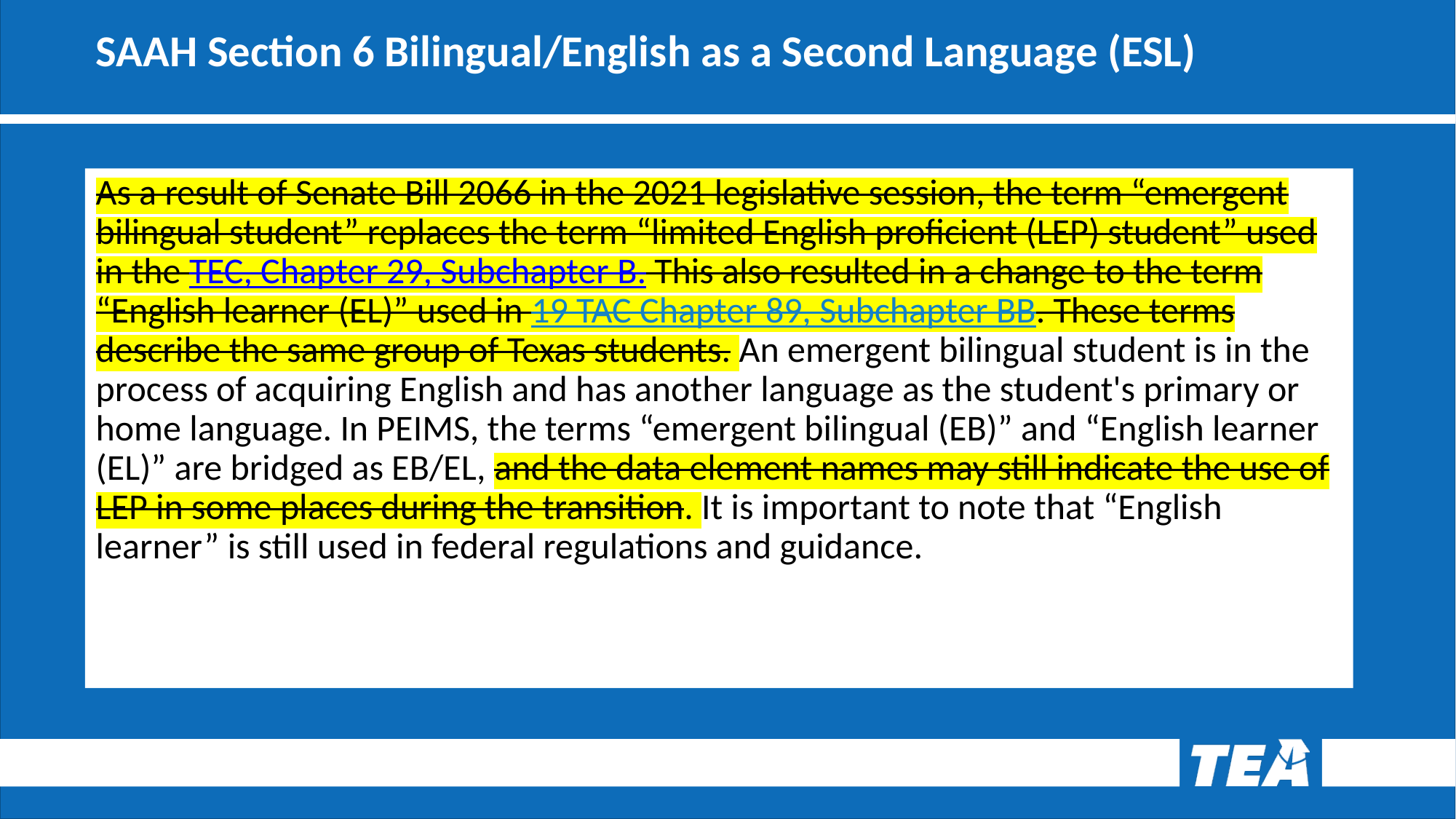

# SAAH Section 6 Bilingual/English as a Second Language (ESL)
As a result of Senate Bill 2066 in the 2021 legislative session, the term “emergent bilingual student” replaces the term “limited English proficient (LEP) student” used in the TEC, Chapter 29, Subchapter B. This also resulted in a change to the term “English learner (EL)” used in 19 TAC Chapter 89, Subchapter BB. These terms describe the same group of Texas students. An emergent bilingual student is in the process of acquiring English and has another language as the student's primary or home language. In PEIMS, the terms “emergent bilingual (EB)” and “English learner (EL)” are bridged as EB/EL, and the data element names may still indicate the use of LEP in some places during the transition. It is important to note that “English learner” is still used in federal regulations and guidance.